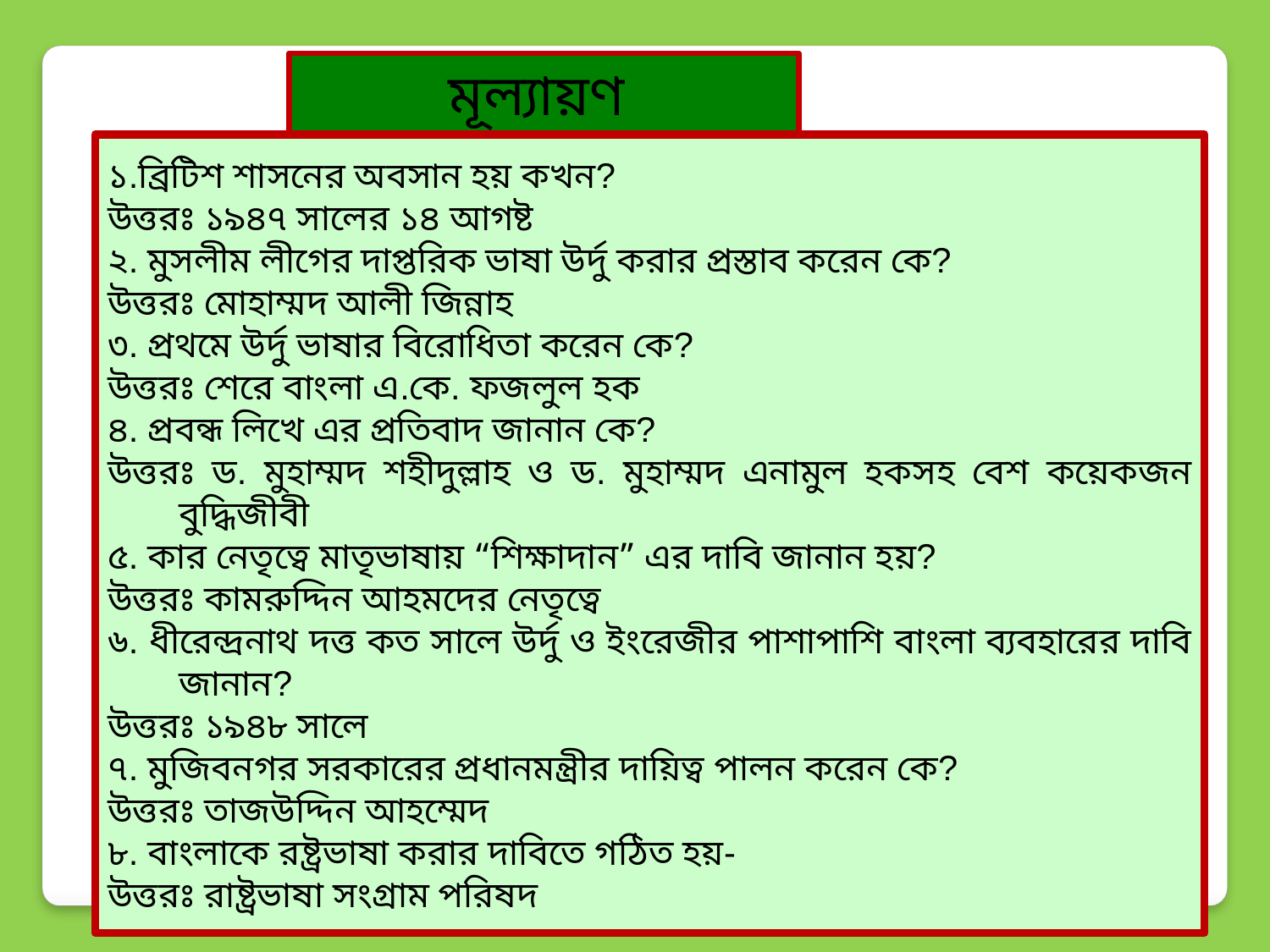

মূল্যায়ণ
১.ব্রিটিশ শাসনের অবসান হয় কখন?
উত্তরঃ ১৯৪৭ সালের ১৪ আগষ্ট
২. মুসলীম লীগের দাপ্তরিক ভাষা উর্দু করার প্রস্তাব করেন কে?
উত্তরঃ মোহাম্মদ আলী জিন্নাহ
৩. প্রথমে উর্দু ভাষার বিরোধিতা করেন কে?
উত্তরঃ শেরে বাংলা এ.কে. ফজলুল হক
৪. প্রবন্ধ লিখে এর প্রতিবাদ জানান কে?
উত্তরঃ ড. মুহাম্মদ শহীদুল্লাহ ও ড. মুহাম্মদ এনামুল হকসহ বেশ কয়েকজন বুদ্ধিজীবী
৫. কার নেতৃত্বে মাতৃভাষায় “শিক্ষাদান” এর দাবি জানান হয়?
উত্তরঃ কামরুদ্দিন আহমদের নেতৃত্বে
৬. ধীরেন্দ্রনাথ দত্ত কত সালে উর্দু ও ইংরেজীর পাশাপাশি বাংলা ব্যবহারের দাবি জানান?
উত্তরঃ ১৯৪৮ সালে
৭. মুজিবনগর সরকারের প্রধানমন্ত্রীর দায়িত্ব পালন করেন কে?
উত্তরঃ তাজউদ্দিন আহম্মেদ
৮. বাংলাকে রষ্ট্রভাষা করার দাবিতে গঠিত হয়-
উত্তরঃ রাষ্ট্রভাষা সংগ্রাম পরিষদ